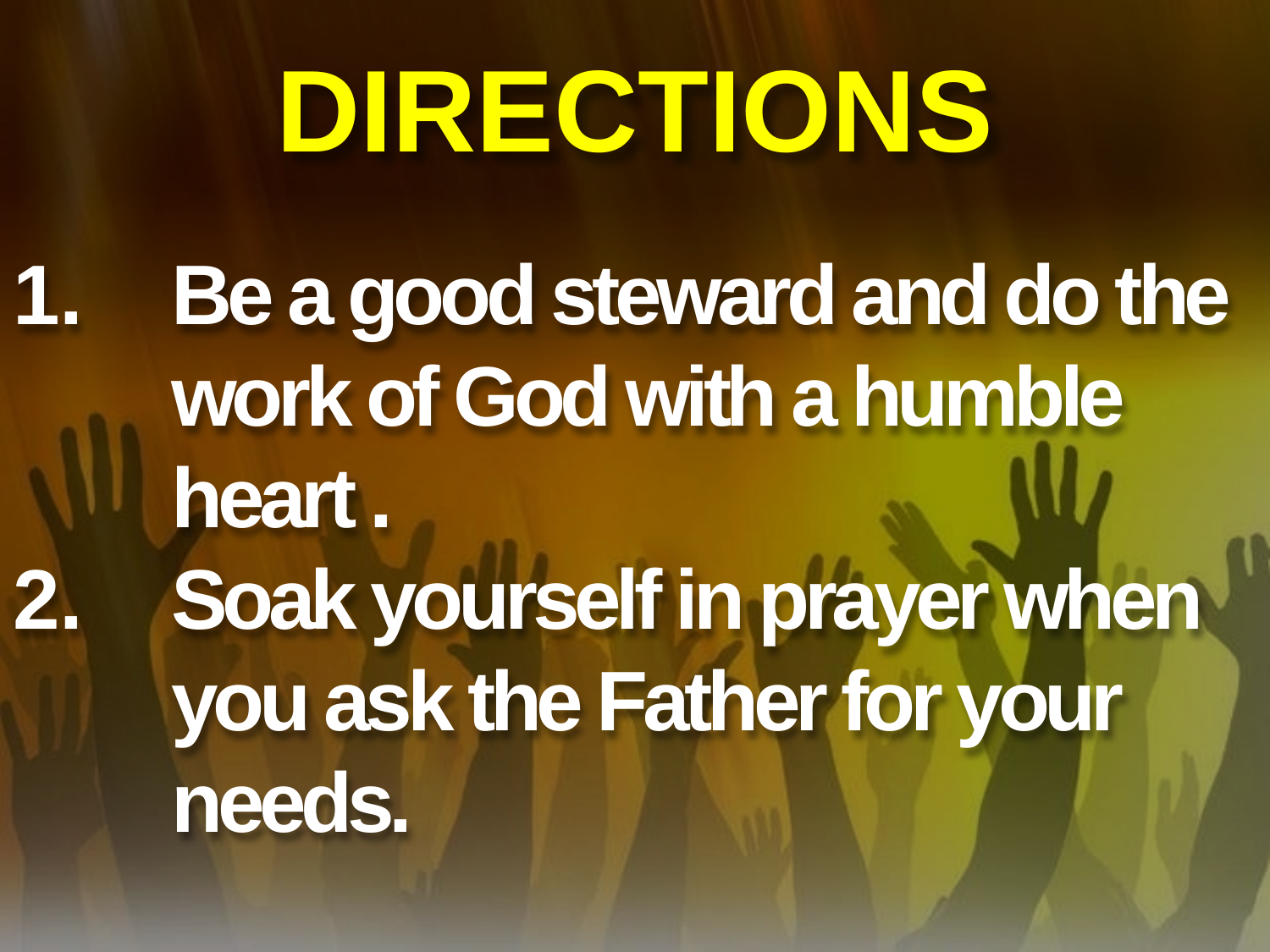

# DIRECTIONS
Be a good steward and do the work of God with a humble heart .
Soak yourself in prayer when you ask the Father for your needs.